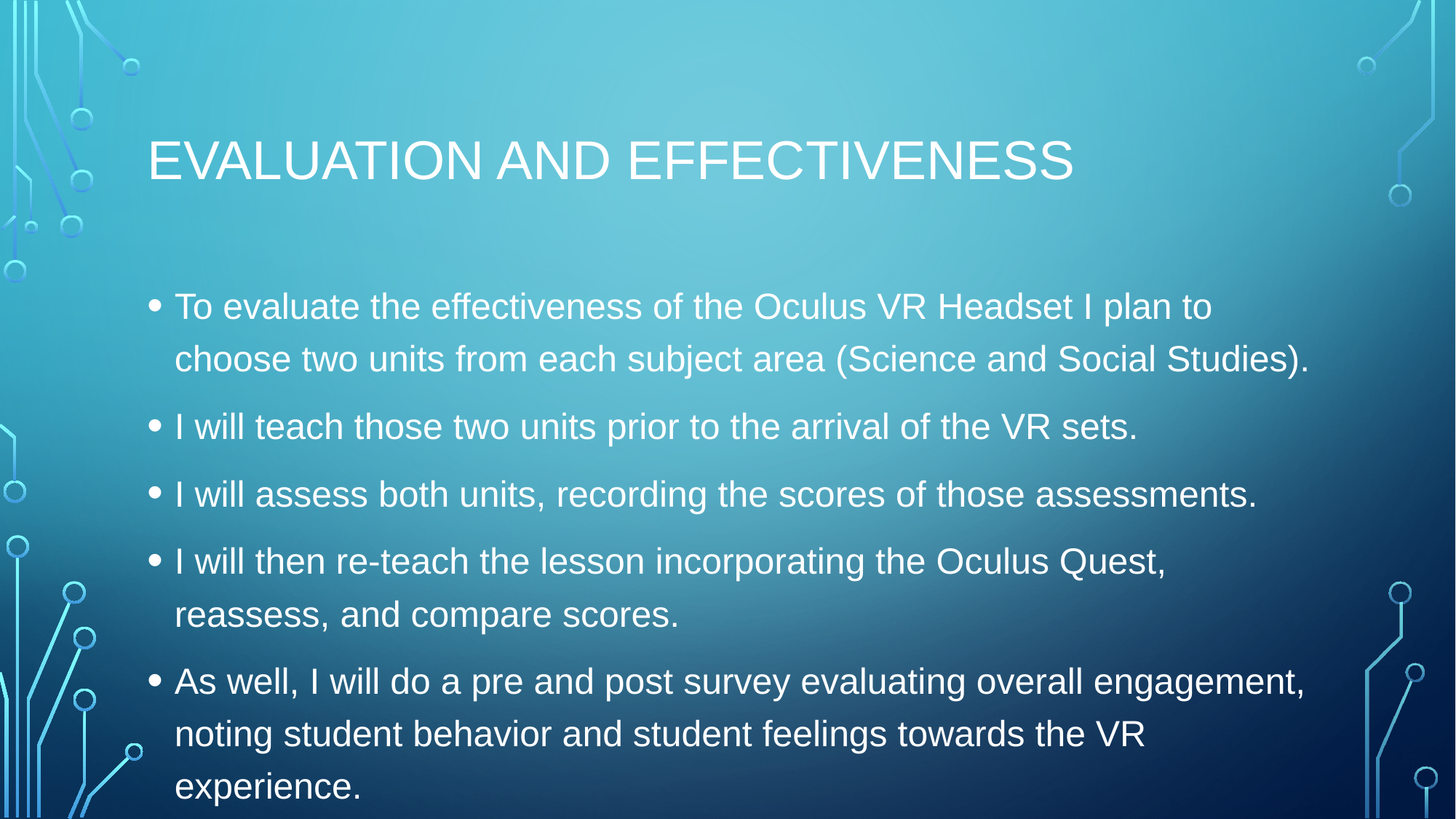

# Evaluation and effectiveness
To evaluate the effectiveness of the Oculus VR Headset I plan to choose two units from each subject area (Science and Social Studies).
I will teach those two units prior to the arrival of the VR sets.
I will assess both units, recording the scores of those assessments.
I will then re-teach the lesson incorporating the Oculus Quest, reassess, and compare scores.
As well, I will do a pre and post survey evaluating overall engagement, noting student behavior and student feelings towards the VR experience.